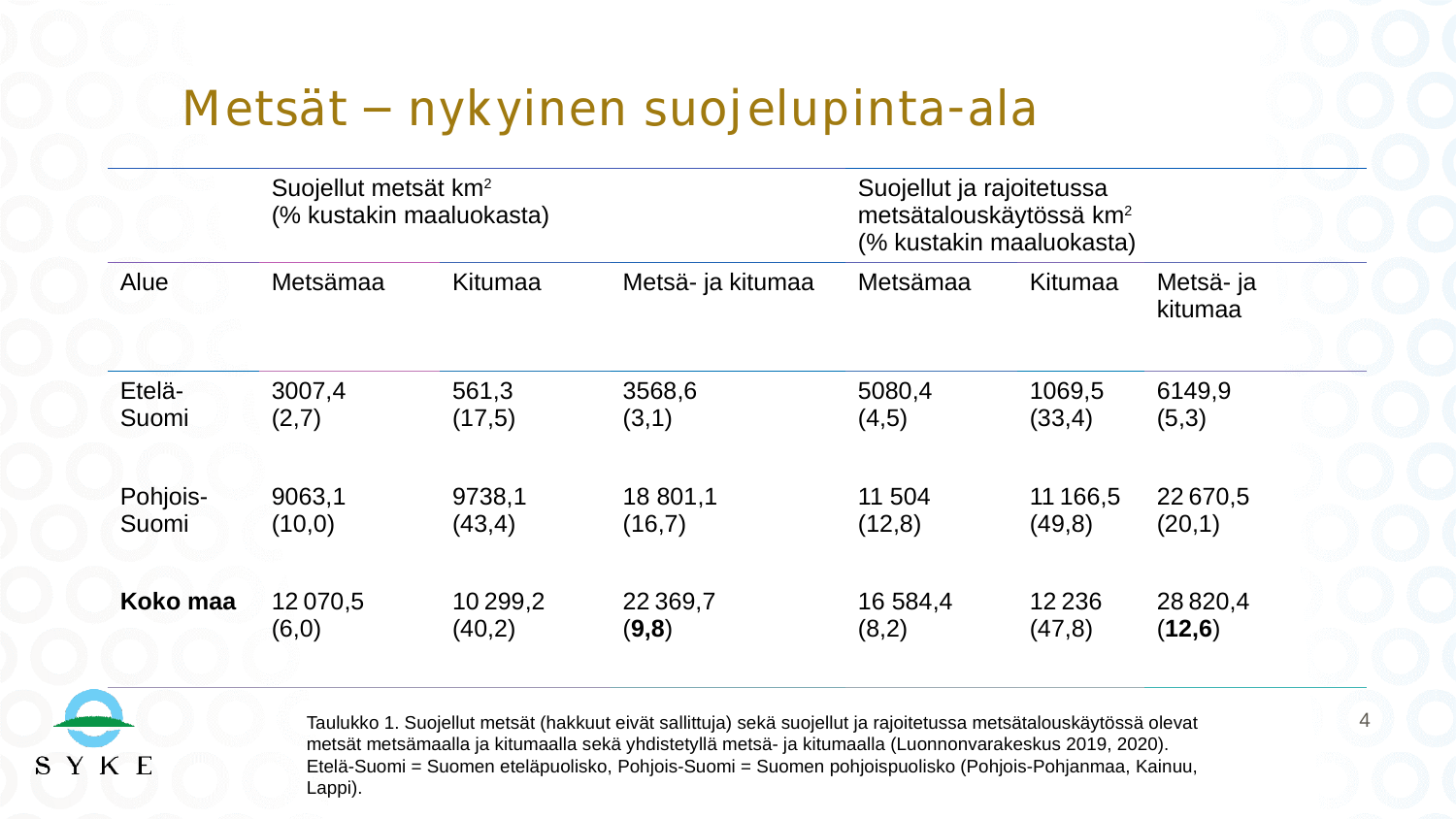

# Metsät – nykyinen suojelupinta-ala
|  | Suojellut metsät km2  (% kustakin maaluokasta) |  |  | Suojellut ja rajoitetussa metsätalouskäytössä km2  (% kustakin maaluokasta) |  |  |
| --- | --- | --- | --- | --- | --- | --- |
| Alue | Metsämaa | Kitumaa | Metsä- ja kitumaa | Metsämaa | Kitumaa | Metsä- ja kitumaa |
| Etelä-Suomi | 3007,4  (2,7) | 561,3  (17,5) | 3568,6  (3,1) | 5080,4  (4,5) | 1069,5  (33,4) | 6149,9  (5,3) |
| Pohjois-Suomi | 9063,1  (10,0) | 9738,1  (43,4) | 18 801,1  (16,7) | 11 504  (12,8) | 11 166,5  (49,8) | 22 670,5  (20,1) |
| Koko maa | 12 070,5  (6,0) | 10 299,2  (40,2) | 22 369,7  (9,8) | 16 584,4  (8,2) | 12 236  (47,8) | 28 820,4  (12,6) |
4
Taulukko 1. Suojellut metsät (hakkuut eivät sallittuja) sekä suojellut ja rajoitetussa metsätalouskäytössä olevat metsät metsämaalla ja kitumaalla sekä yhdistetyllä metsä- ja kitumaalla (Luonnonvarakeskus 2019, 2020). Etelä-Suomi = Suomen eteläpuolisko, Pohjois-Suomi = Suomen pohjoispuolisko (Pohjois-Pohjanmaa, Kainuu, Lappi).